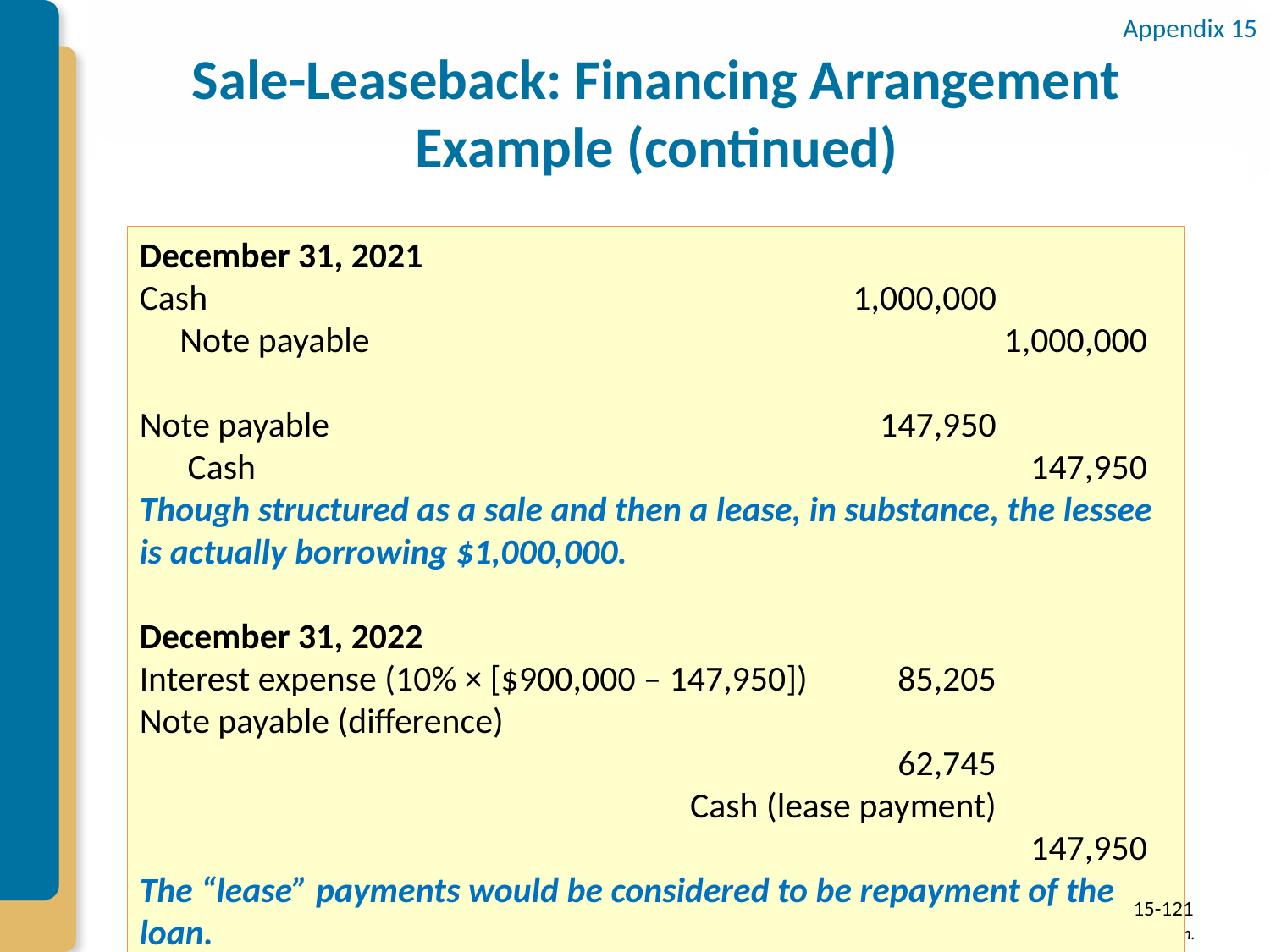

Appendix 15
# Sale-Leaseback: Financing Arrangement Example (continued)
December 31, 2021
Cash	1,000,000
     Note payable		1,000,000

Note payable	147,950
      Cash		147,950
Though structured as a sale and then a lease, in substance, the lessee is actually borrowing $1,000,000.

December 31, 2022
Interest expense (10% × [$900,000 – 147,950])	85,205
Note payable (difference)				62,745
	Cash (lease payment)				147,950
The “lease” payments would be considered to be repayment of the loan.
15-121